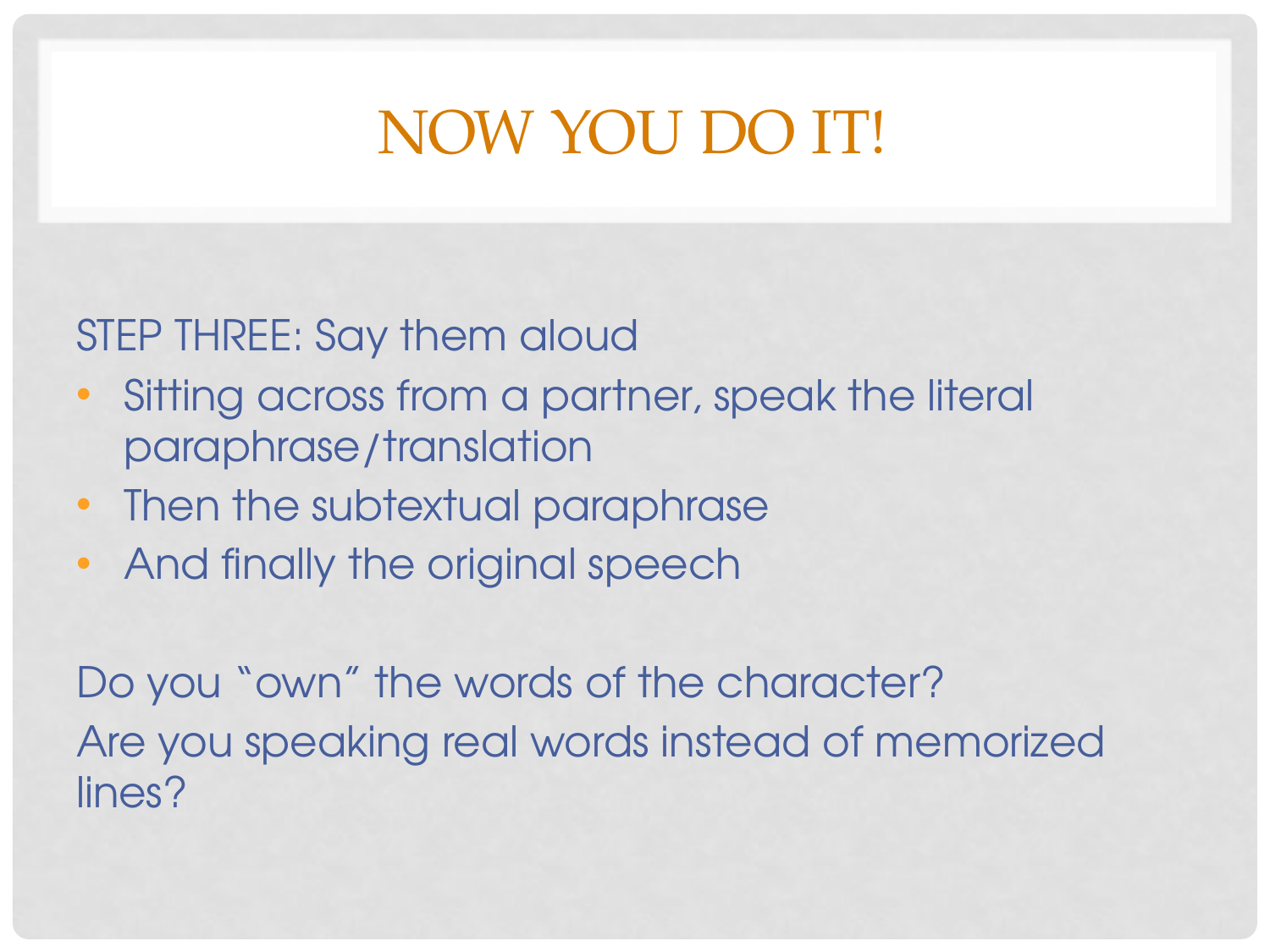

# Now you do it!

STEP THREE: Say them aloud
Sitting across from a partner, speak the literal paraphrase/translation
Then the subtextual paraphrase
And finally the original speech

Do you “own” the words of the character?
Are you speaking real words instead of memorized lines?